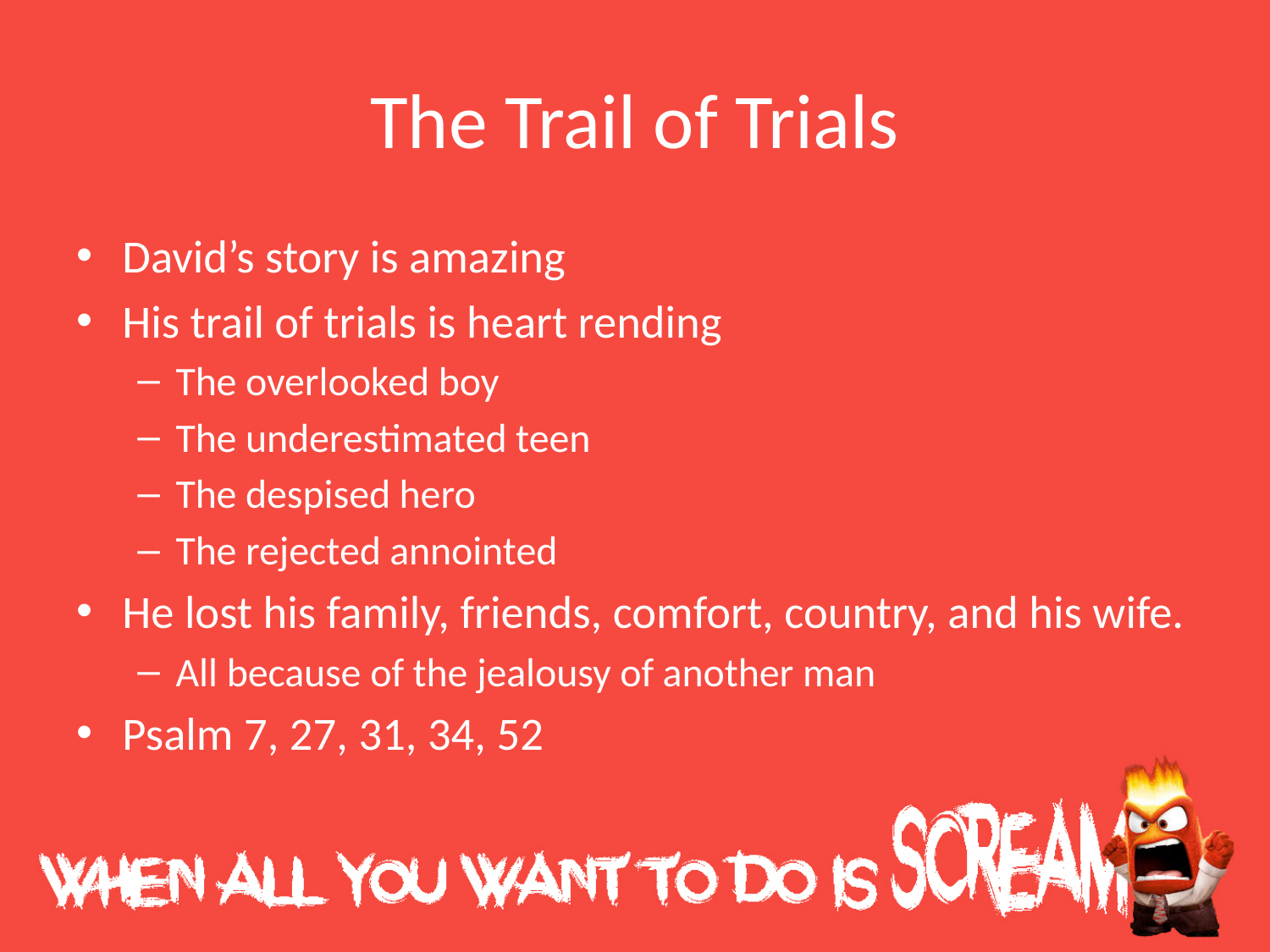

# The Trail of Trials
David’s story is amazing
His trail of trials is heart rending
The overlooked boy
The underestimated teen
The despised hero
The rejected annointed
He lost his family, friends, comfort, country, and his wife.
All because of the jealousy of another man
Psalm 7, 27, 31, 34, 52